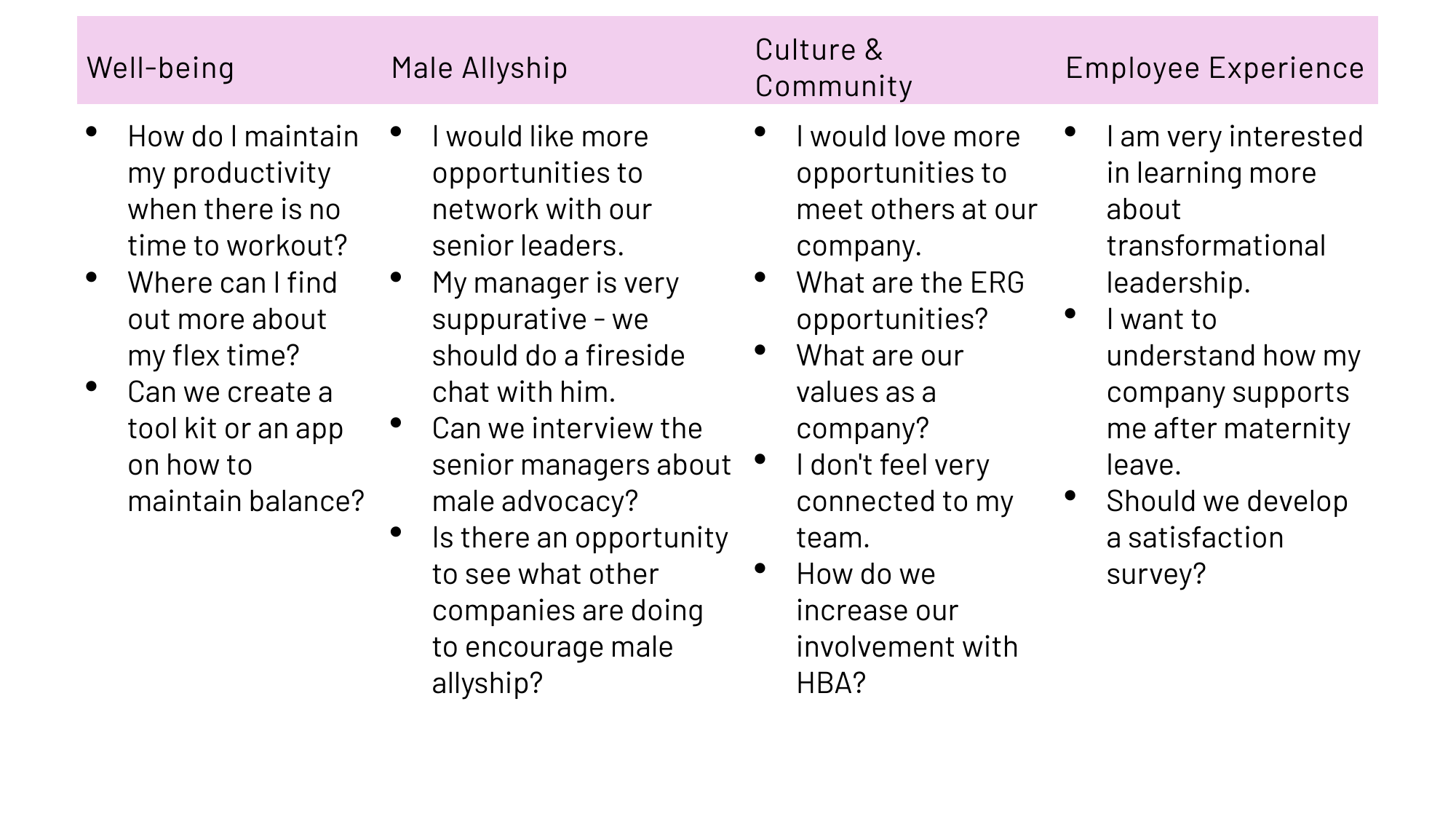

| Well-being | Male Allyship | Culture & Community | Employee Experience |
| --- | --- | --- | --- |
| How do I maintain my productivity when there is no time to workout? Where can I find out more about my flex time? Can we create a tool kit or an app on how to maintain balance? | I would like more opportunities to network with our senior leaders. My manager is very suppurative - we should do a fireside chat with him. Can we interview the senior managers about male advocacy? Is there an opportunity to see what other companies are doing to encourage male allyship? | I would love more opportunities to meet others at our company. What are the ERG opportunities? What are our values as a company? I don't feel very connected to my team. How do we increase our involvement with HBA? | I am very interested in learning more about transformational leadership. I want to understand how my company supports me after maternity leave. Should we develop a satisfaction survey? |